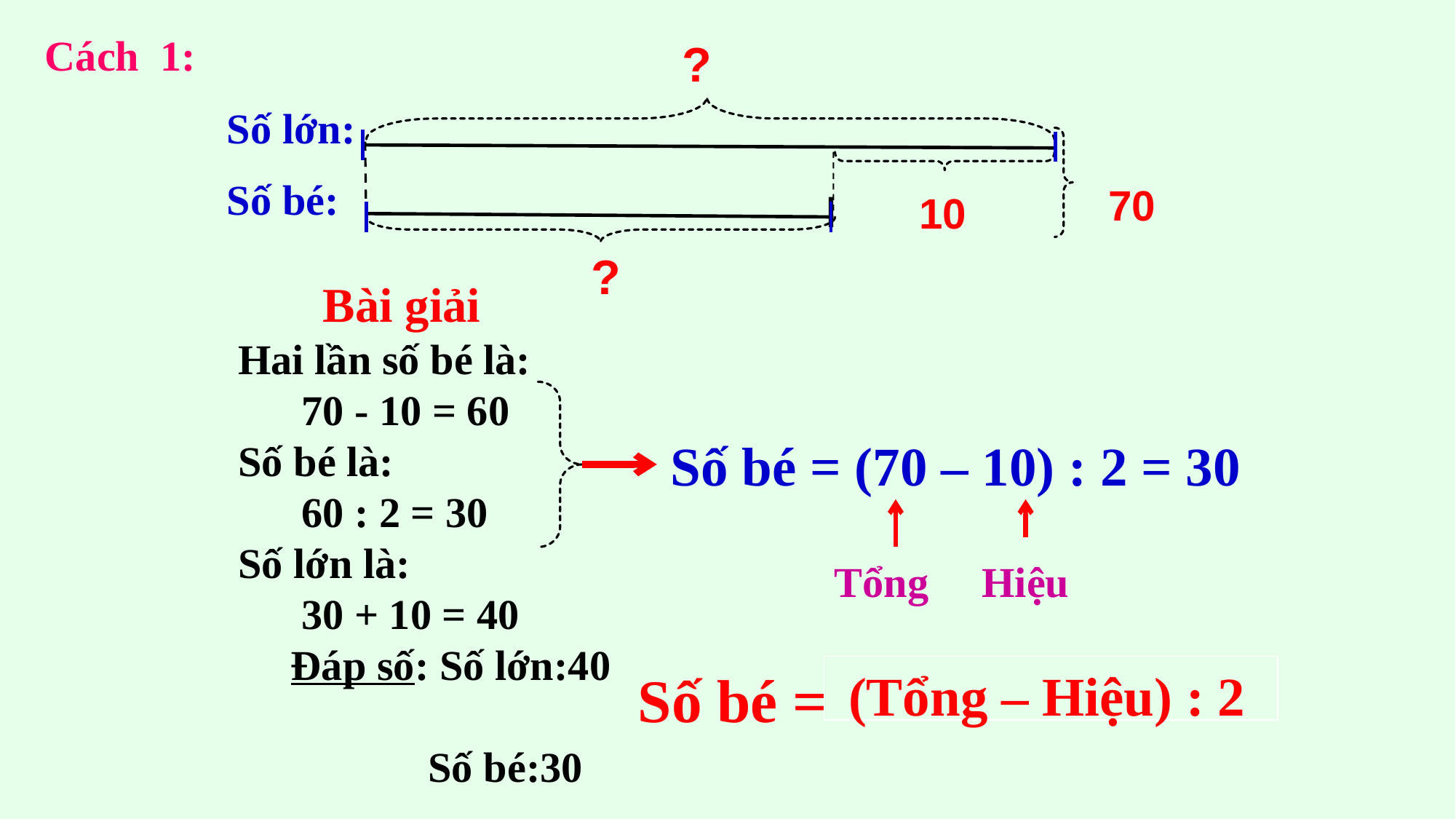

Cách  1:
?

Số lớn:

Số bé:
70
10

?
        Bài giải
Hai lần số bé là:
      70 - 10 = 60
Số bé là:
      60 : 2 = 30
Số lớn là:
      30 + 10 = 40
     Đáp số: Số lớn:40
                  Số bé:30

Số bé = (70 – 10) : 2 = 30

Tổng
Hiệu
Số bé =
 (Tổng – Hiệu) : 2